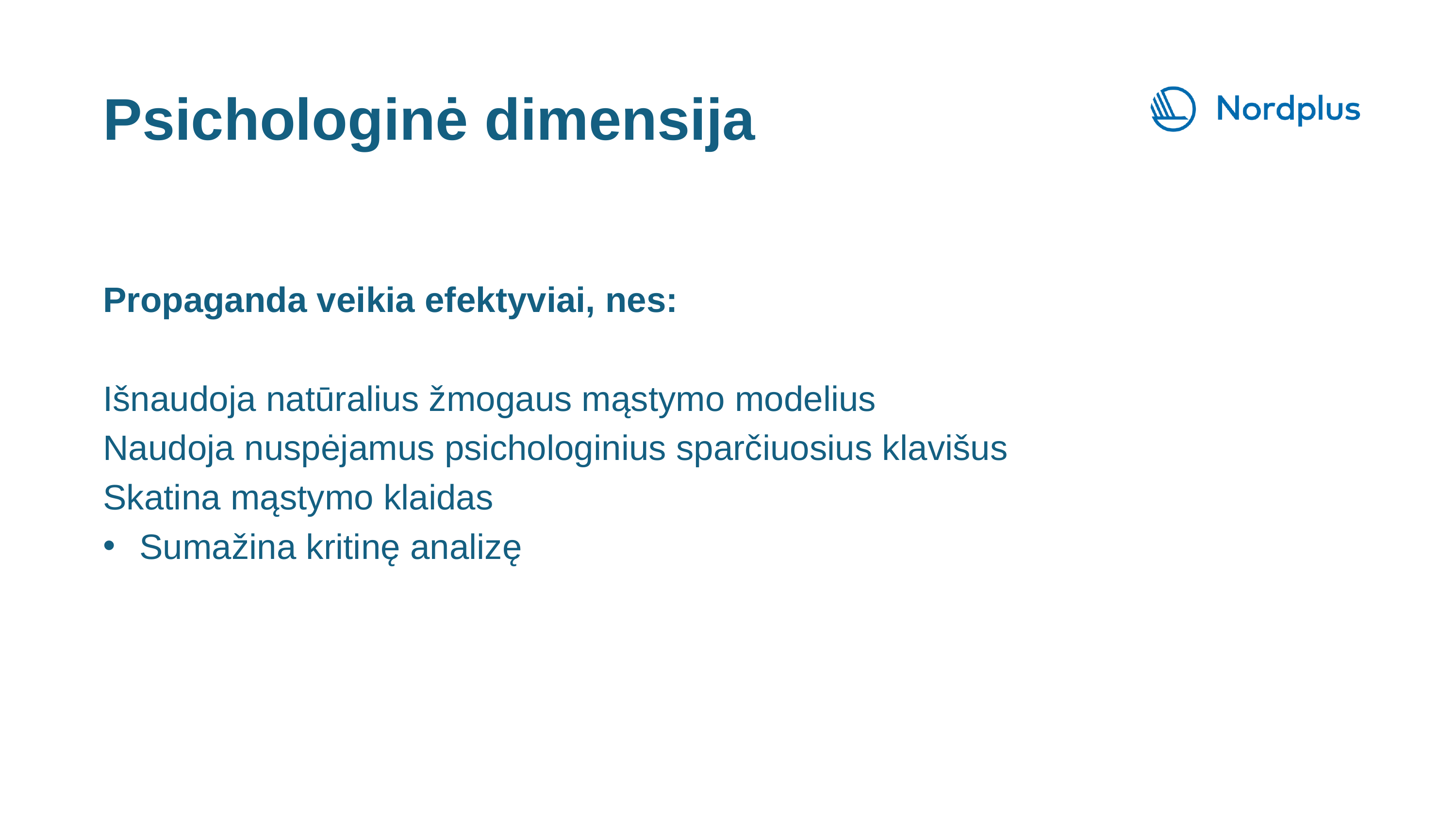

Psichologinė dimensija

Propaganda veikia efektyviai, nes:

Išnaudoja natūralius žmogaus mąstymo modelius
Naudoja nuspėjamus psichologinius sparčiuosius klavišus
Skatina mąstymo klaidas
Sumažina kritinę analizę